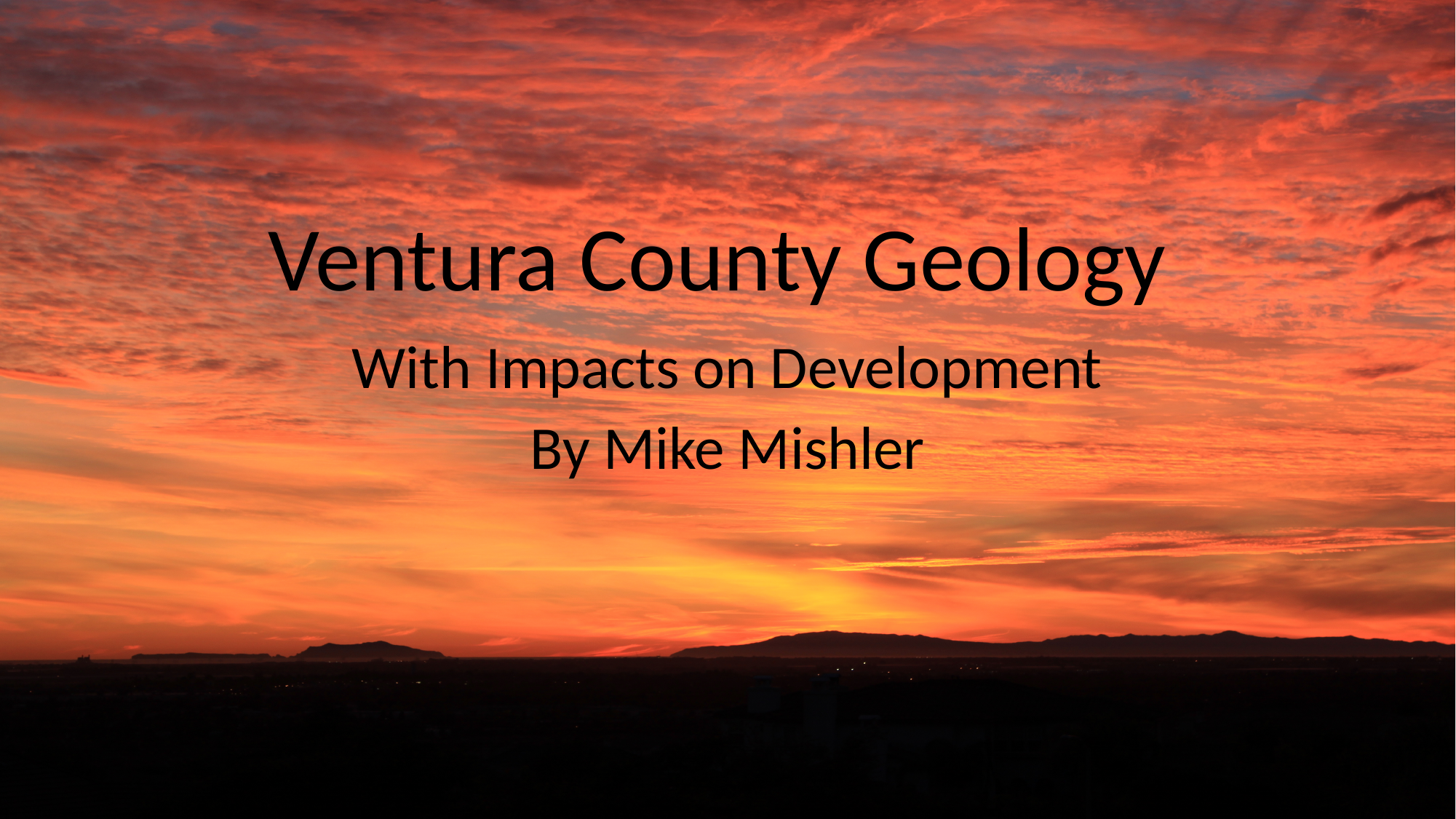

# Ventura County Geology
With Impacts on Development
By Mike Mishler